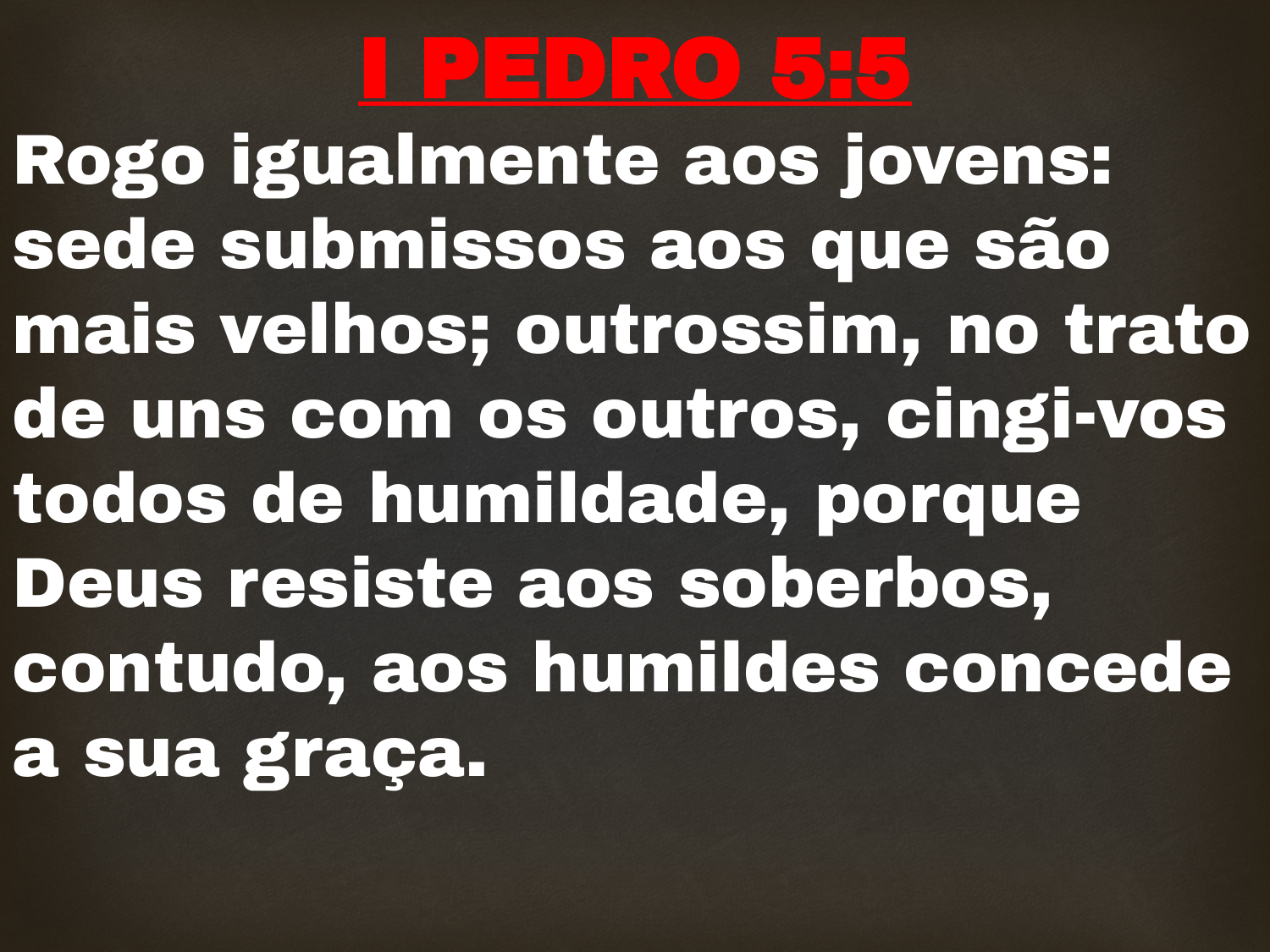

I PEDRO 5:5
Rogo igualmente aos jovens: sede submissos aos que são mais velhos; outrossim, no trato de uns com os outros, cingi-vos todos de humildade, porque Deus resiste aos soberbos, contudo, aos humildes concede a sua graça.